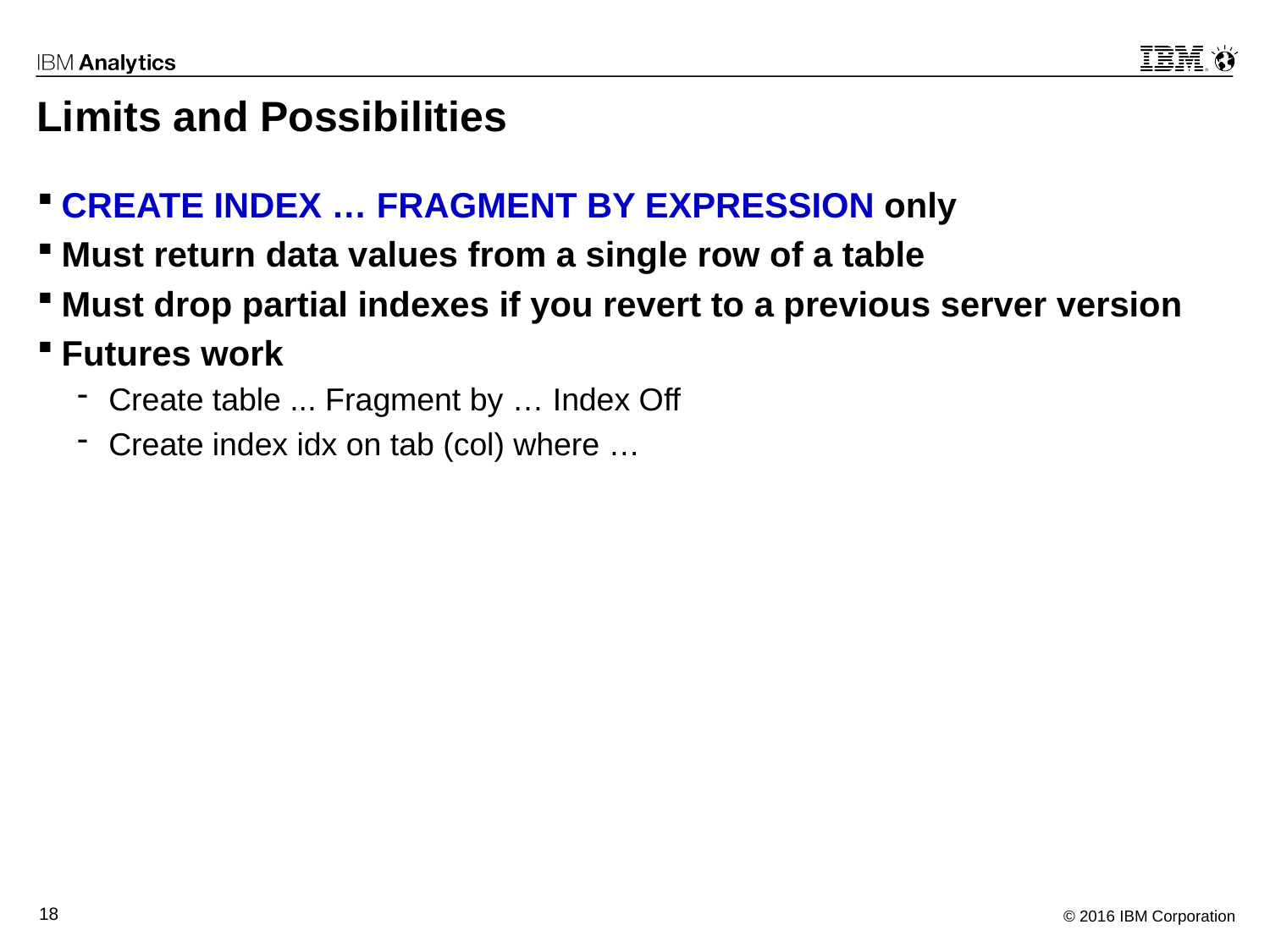

# Limits and Possibilities
CREATE INDEX … FRAGMENT BY EXPRESSION only
Must return data values from a single row of a table
Must drop partial indexes if you revert to a previous server version
Futures work
Create table ... Fragment by … Index Off
Create index idx on tab (col) where …